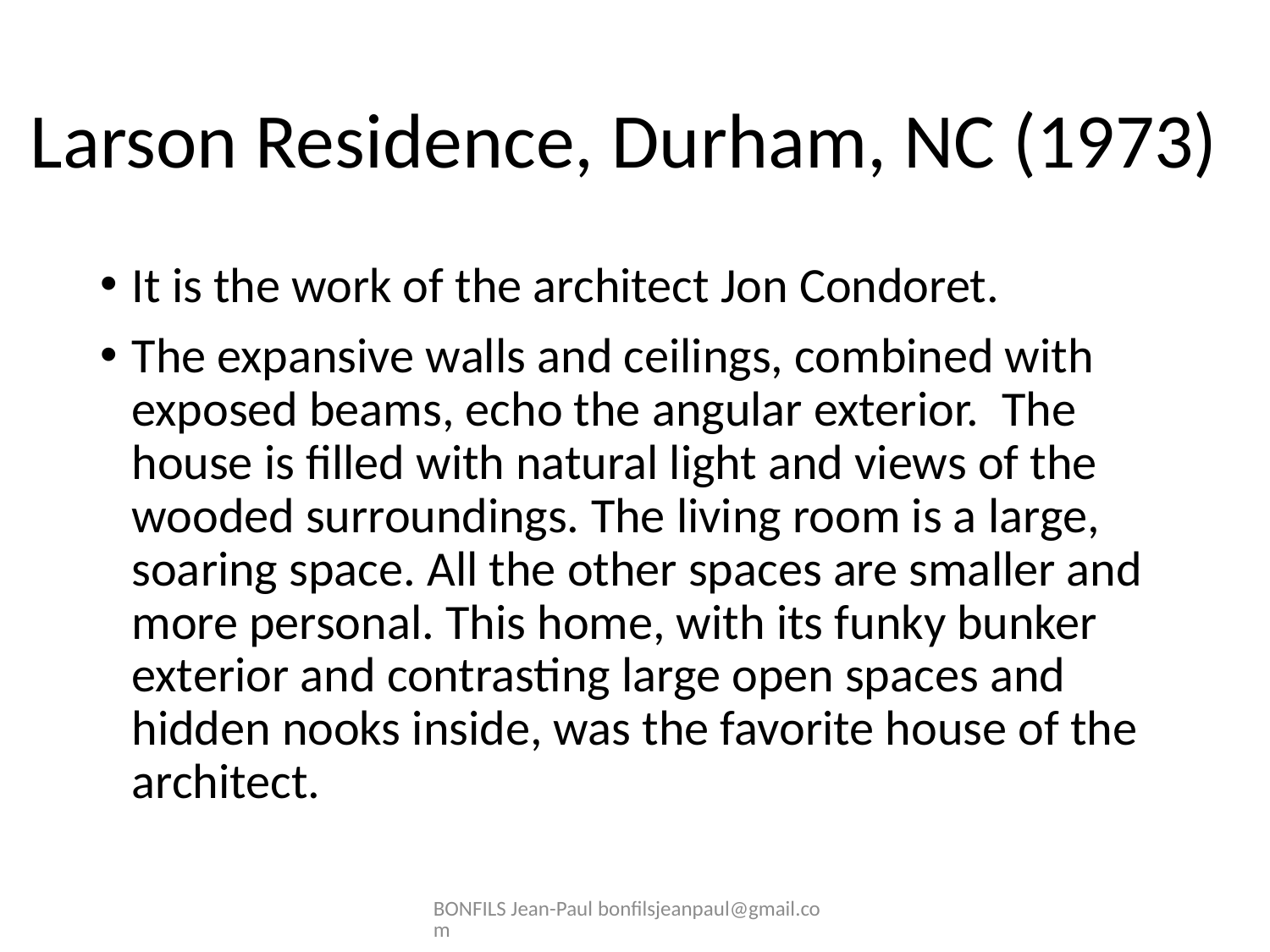

# Larson Residence, Durham, NC (1973)
It is the work of the architect Jon Condoret.
The expansive walls and ceilings, combined with exposed beams, echo the angular exterior.  The house is filled with natural light and views of the wooded surroundings. The living room is a large, soaring space. All the other spaces are smaller and more personal. This home, with its funky bunker exterior and contrasting large open spaces and hidden nooks inside, was the favorite house of the architect.
BONFILS Jean-Paul bonfilsjeanpaul@gmail.com